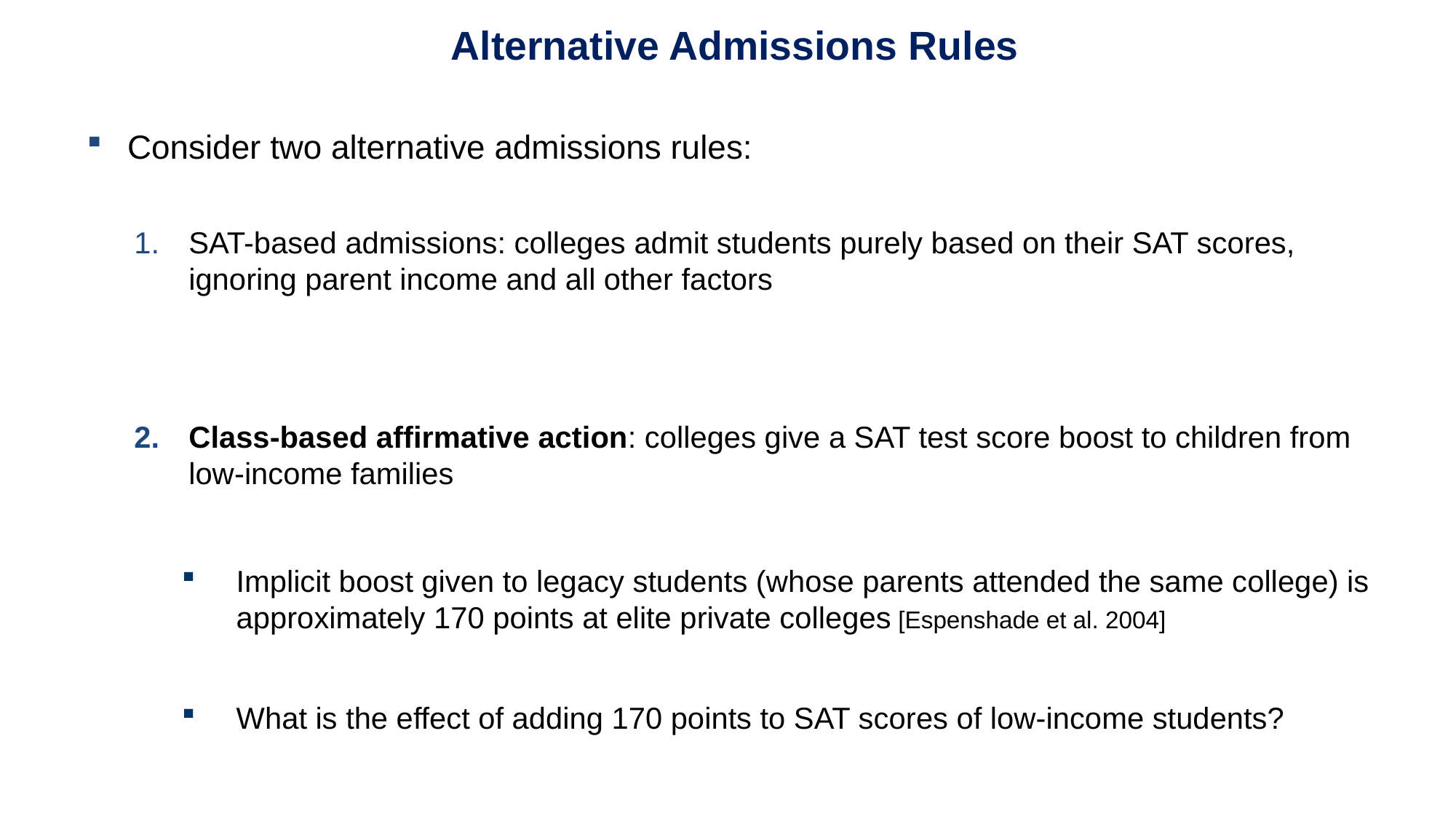

Alternative Admissions Rules
Consider two alternative admissions rules:

SAT-based admissions: colleges admit students purely based on their SAT scores, ignoring parent income and all other factors

Class-based affirmative action: colleges give a SAT test score boost to children from low-income families

Implicit boost given to legacy students (whose parents attended the same college) is approximately 170 points at elite private colleges [Espenshade et al. 2004]

What is the effect of adding 170 points to SAT scores of low-income students?